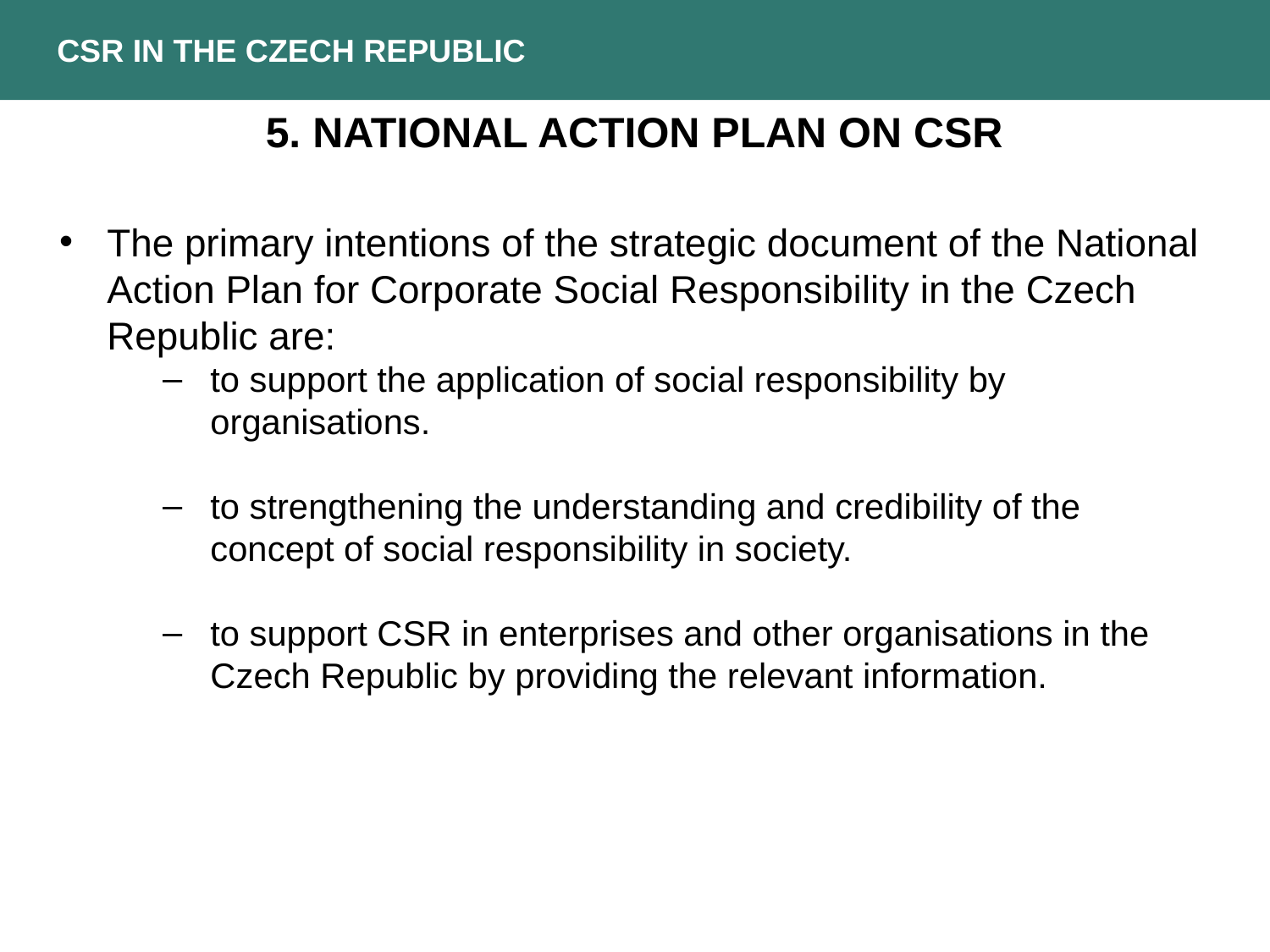

CSR in the czech republic

5. National Action Plan on CSR
The primary intentions of the strategic document of the National Action Plan for Corporate Social Responsibility in the Czech Republic are:
to support the application of social responsibility by organisations.

to strengthening the understanding and credibility of the concept of social responsibility in society.

to support CSR in enterprises and other organisations in the Czech Republic by providing the relevant information.